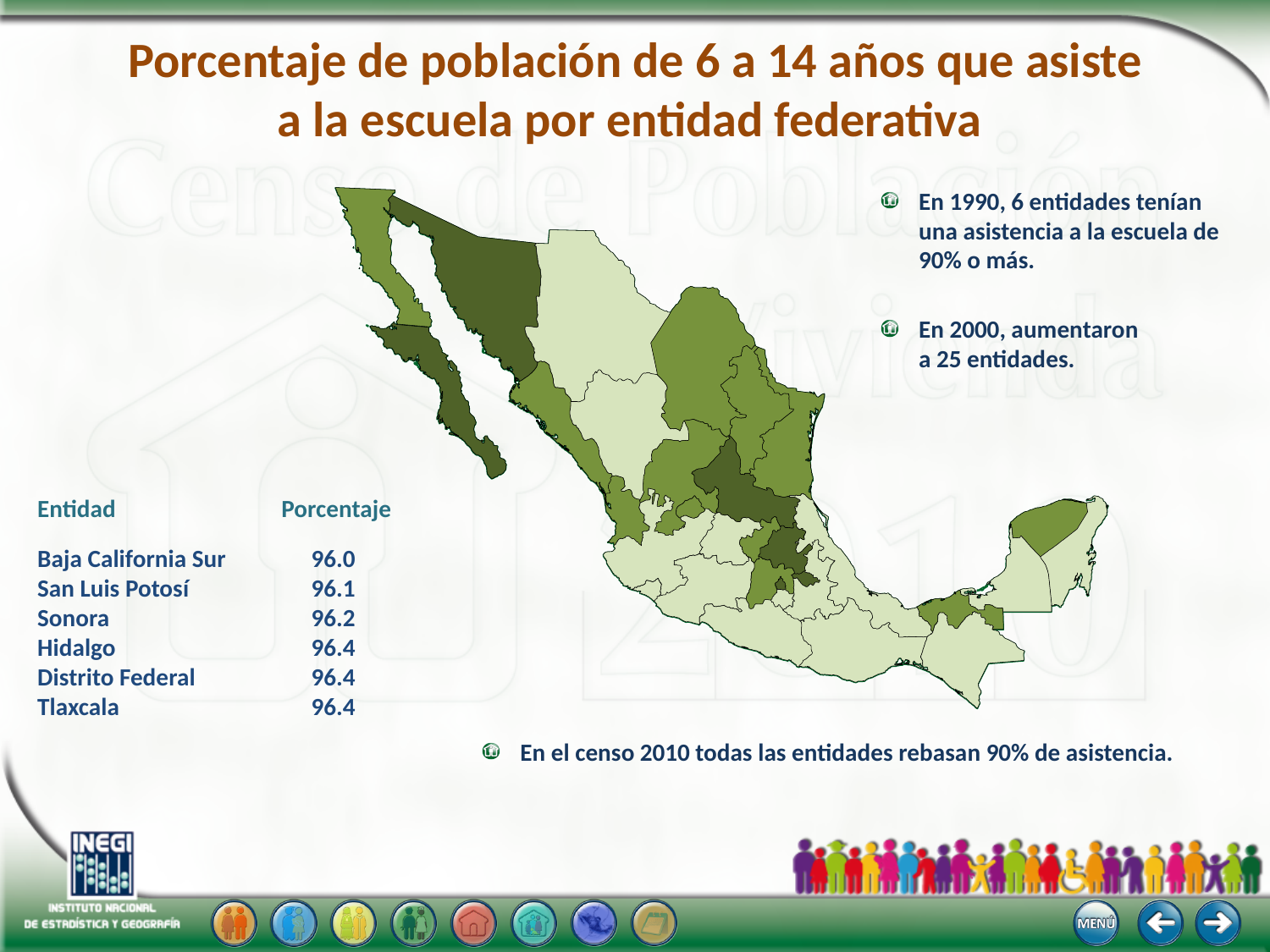

# Porcentaje de población de 6 a 14 años que asiste a la escuela por entidad federativa
En 1990, 6 entidades tenían una asistencia a la escuela de 90% o más.

En 2000, aumentaron
a 25 entidades.

Entidad	 	Porcentaje

Baja California Sur	96.0
San Luis Potosí	96.1
Sonora	96.2
Hidalgo	96.4
Distrito Federal	96.4
Tlaxcala	96.4

En el censo 2010 todas las entidades rebasan 90% de asistencia.